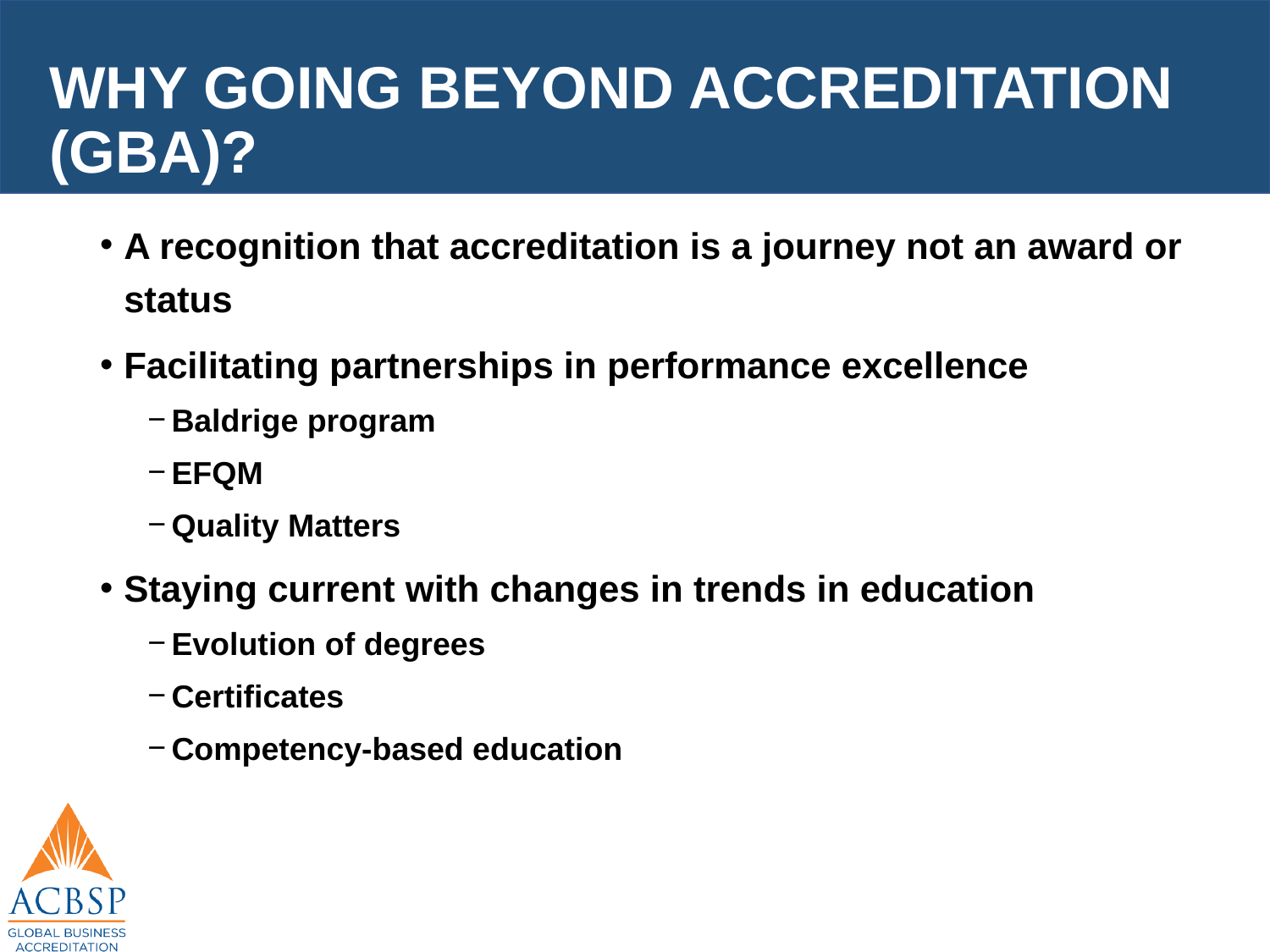

# Why Going Beyond Accreditation (GBA)?
A recognition that accreditation is a journey not an award or status
Facilitating partnerships in performance excellence
Baldrige program
EFQM
Quality Matters
Staying current with changes in trends in education
Evolution of degrees
Certificates
Competency-based education